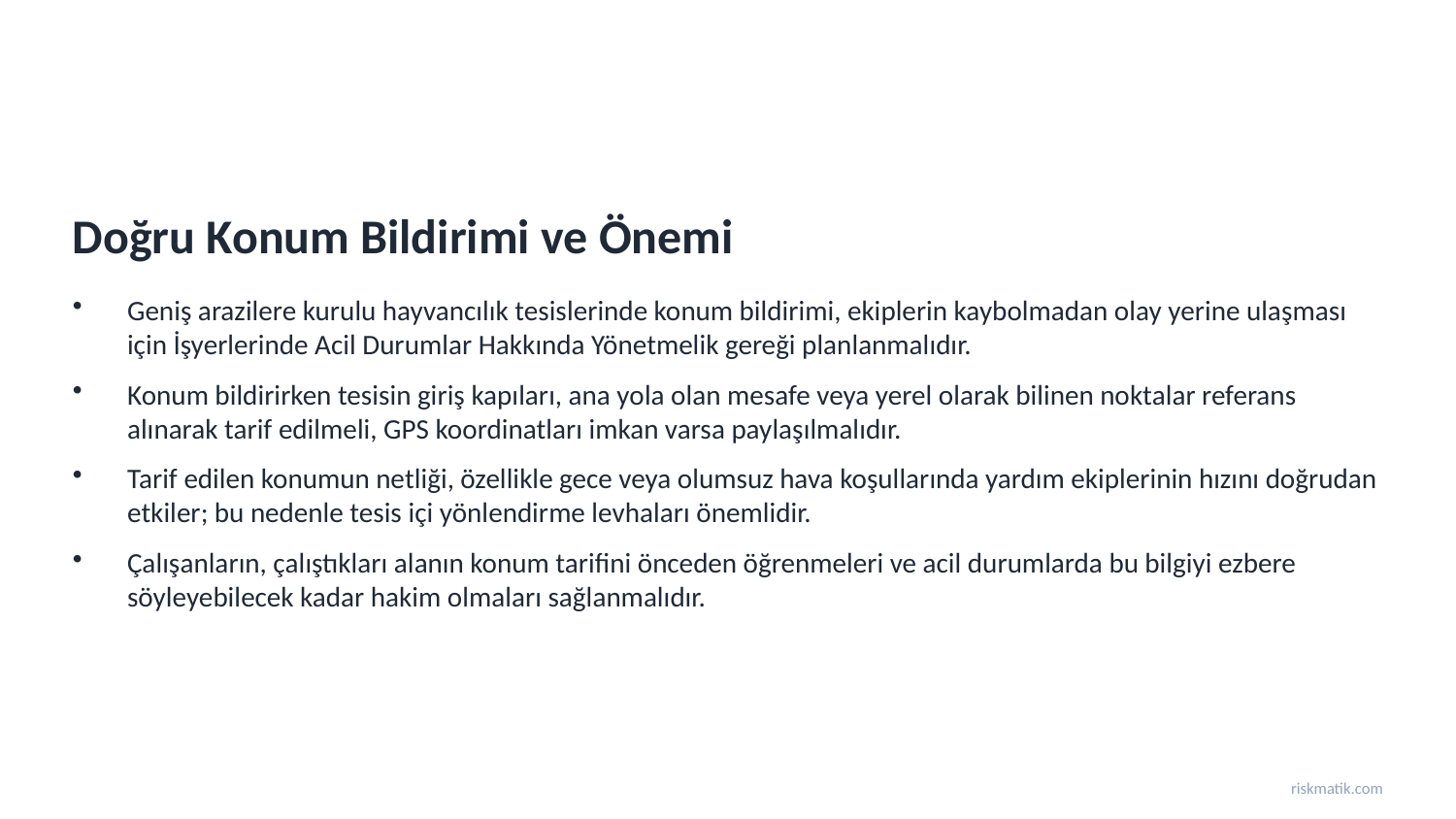

Doğru Konum Bildirimi ve Önemi
Geniş arazilere kurulu hayvancılık tesislerinde konum bildirimi, ekiplerin kaybolmadan olay yerine ulaşması için İşyerlerinde Acil Durumlar Hakkında Yönetmelik gereği planlanmalıdır.
Konum bildirirken tesisin giriş kapıları, ana yola olan mesafe veya yerel olarak bilinen noktalar referans alınarak tarif edilmeli, GPS koordinatları imkan varsa paylaşılmalıdır.
Tarif edilen konumun netliği, özellikle gece veya olumsuz hava koşullarında yardım ekiplerinin hızını doğrudan etkiler; bu nedenle tesis içi yönlendirme levhaları önemlidir.
Çalışanların, çalıştıkları alanın konum tarifini önceden öğrenmeleri ve acil durumlarda bu bilgiyi ezbere söyleyebilecek kadar hakim olmaları sağlanmalıdır.
riskmatik.com